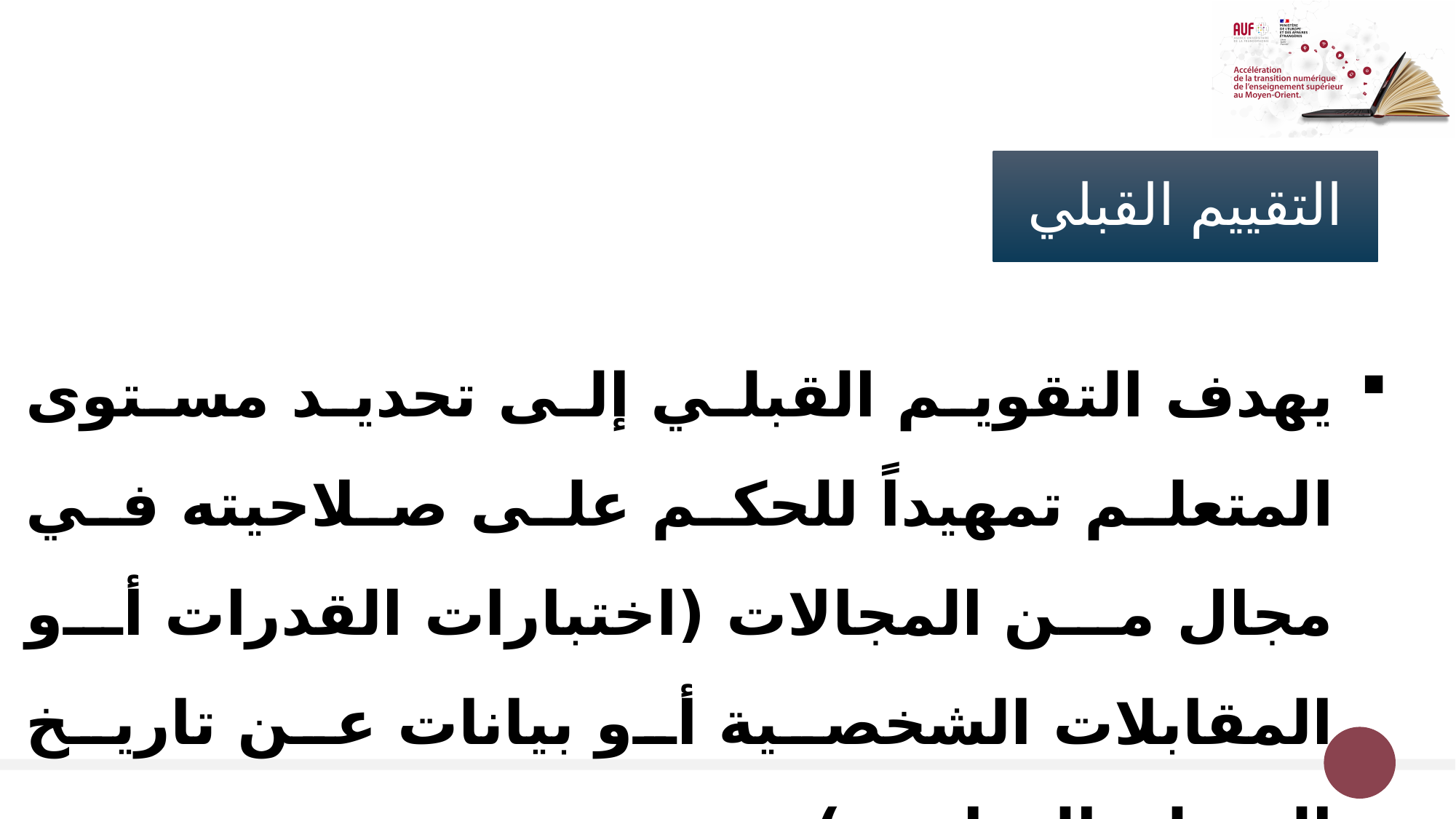

يهدف التقويم القبلي إلى تحديد مستوى المتعلم تمهيداً للحكم على صلاحيته في مجال من المجالات (اختبارات القدرات أو المقابلات الشخصية أو بيانات عن تاريخ المتعلم الدراسي)
 وقد يهدف التقويم القبلي  إلى توزيع المتعلمين في مستويات مختلفة حسب مستوى تحصيلهم.

التقييم القبلي
12/29/2022
ريم حافظ البقري                            التوجيه والإرشاد في بيئة رقمية
12